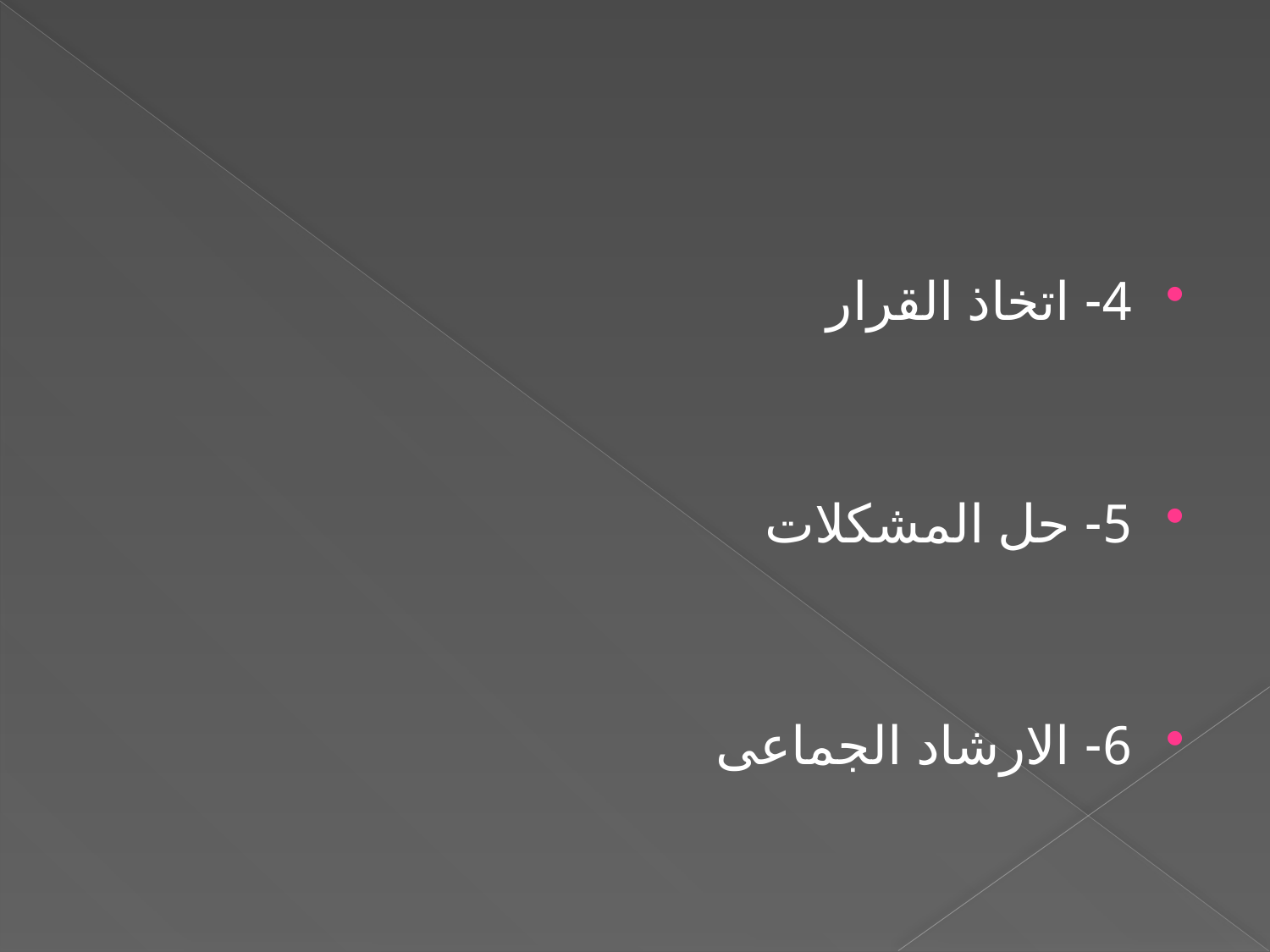

#
4- اتخاذ القرار

5- حل المشكلات

6- الارشاد الجماعى